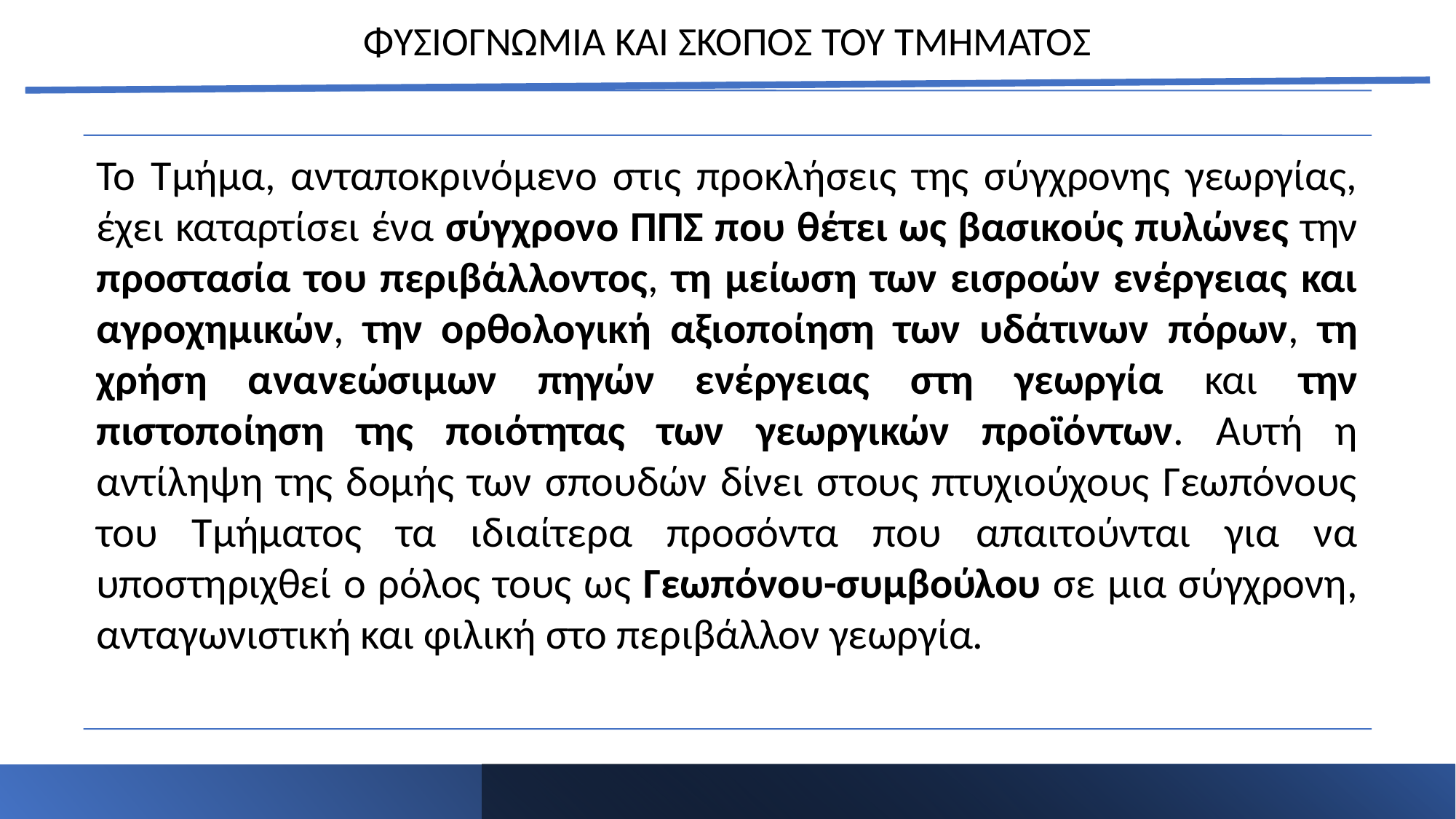

ΦΥΣΙΟΓΝΩΜΙΑ ΚΑΙ ΣΚΟΠΟΣ ΤΟΥ ΤΜΗΜΑΤΟΣ

Το Τμήμα, ανταποκρινόμενο στις προκλήσεις της σύγχρονης γεωργίας, έχει καταρτίσει ένα σύγχρονο ΠΠΣ που θέτει ως βασικούς πυλώνες την προστασία του περιβάλλοντος, τη μείωση των εισροών ενέργειας και αγροχημικών, την ορθολογική αξιοποίηση των υδάτινων πόρων, τη χρήση ανανεώσιμων πηγών ενέργειας στη γεωργία και την πιστοποίηση της ποιότητας των γεωργικών προϊόντων. Αυτή η αντίληψη της δομής των σπουδών δίνει στους πτυχιούχους Γεωπόνους του Τμήματος τα ιδιαίτερα προσόντα που απαιτούνται για να υποστηριχθεί ο ρόλος τους ως Γεωπόνου-συμβούλου σε μια σύγχρονη, ανταγωνιστική και φιλική στο περιβάλλον γεωργία.